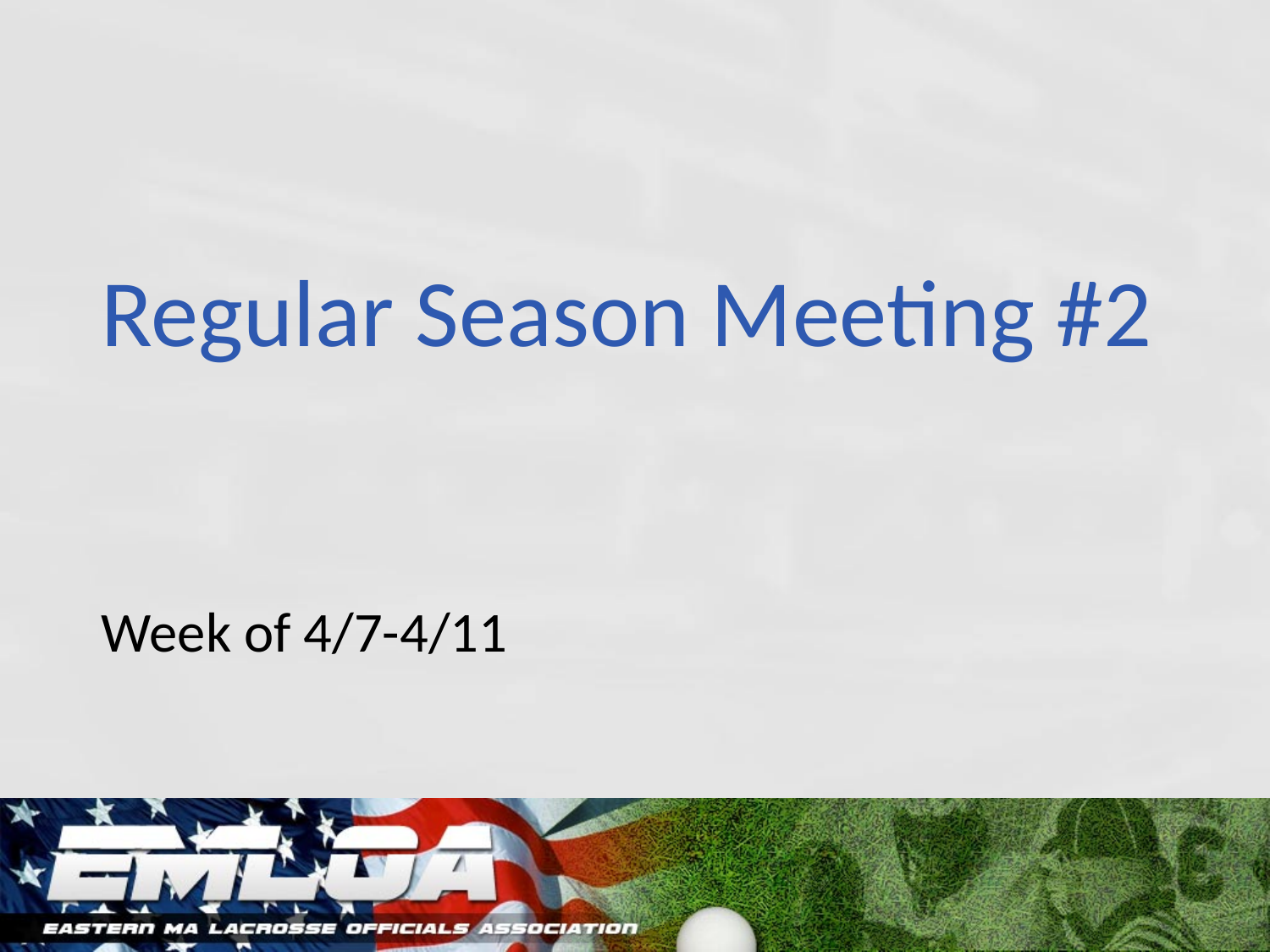

# Regular Season Meeting #2
Week of 4/7-4/11